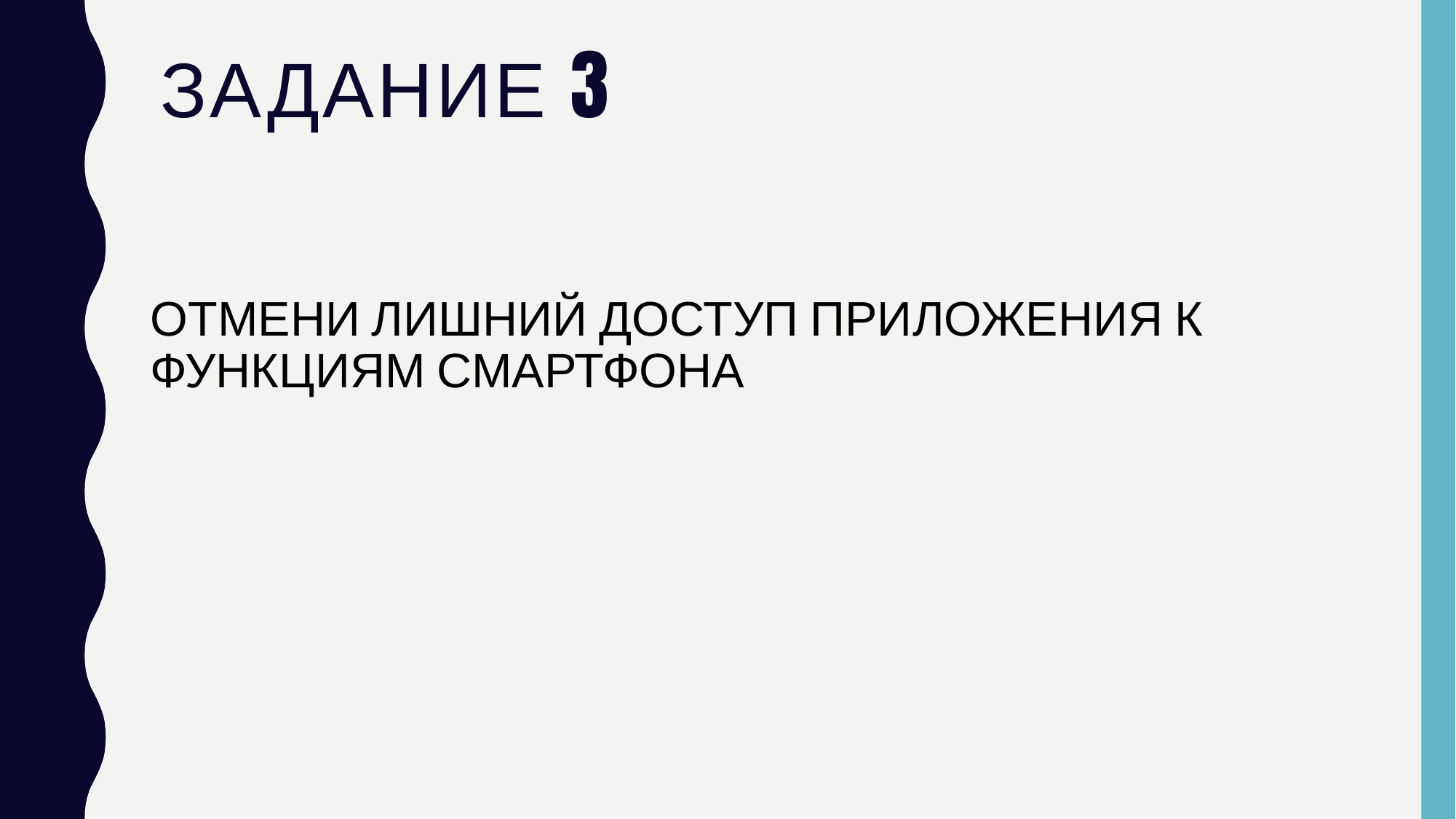

# Задание 3
Отмени лишний доступ приложения к функциям смартфона